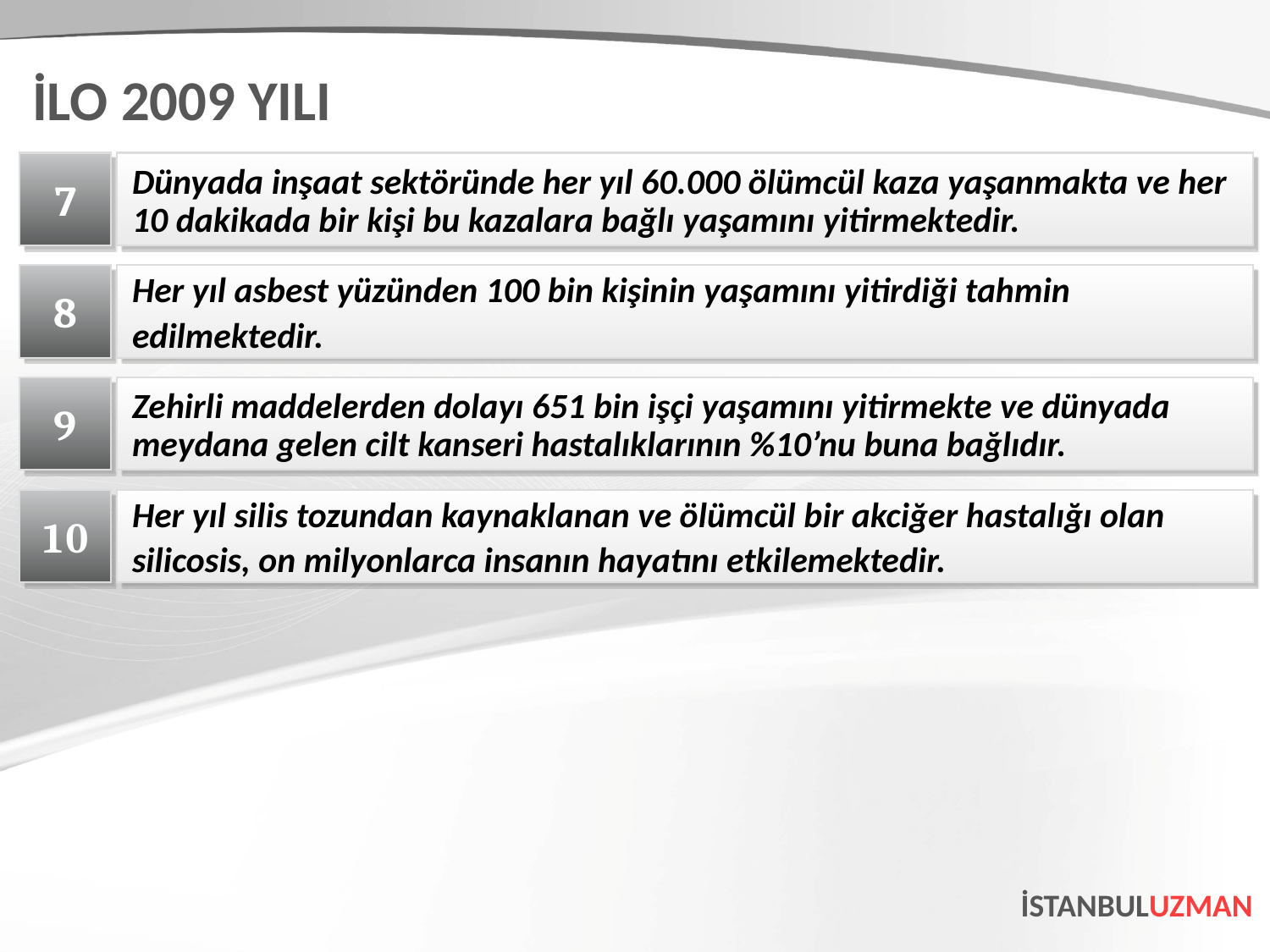

İLO 2009 YILI

7
Dünyada inşaat sektöründe her yıl 60.000 ölümcül kaza yaşanmakta ve her 10 dakikada bir kişi bu kazalara bağlı yaşamını yitirmektedir.
8
Her yıl asbest yüzünden 100 bin kişinin yaşamını yitirdiği tahmin
edilmektedir.

9
Zehirli maddelerden dolayı 651 bin işçi yaşamını yitirmekte ve dünyada meydana gelen cilt kanseri hastalıklarının %10’nu buna bağlıdır.
10
Her yıl silis tozundan kaynaklanan ve ölümcül bir akciğer hastalığı olan
silicosis, on milyonlarca insanın hayatını etkilemektedir.
İSTANBULUZMAN